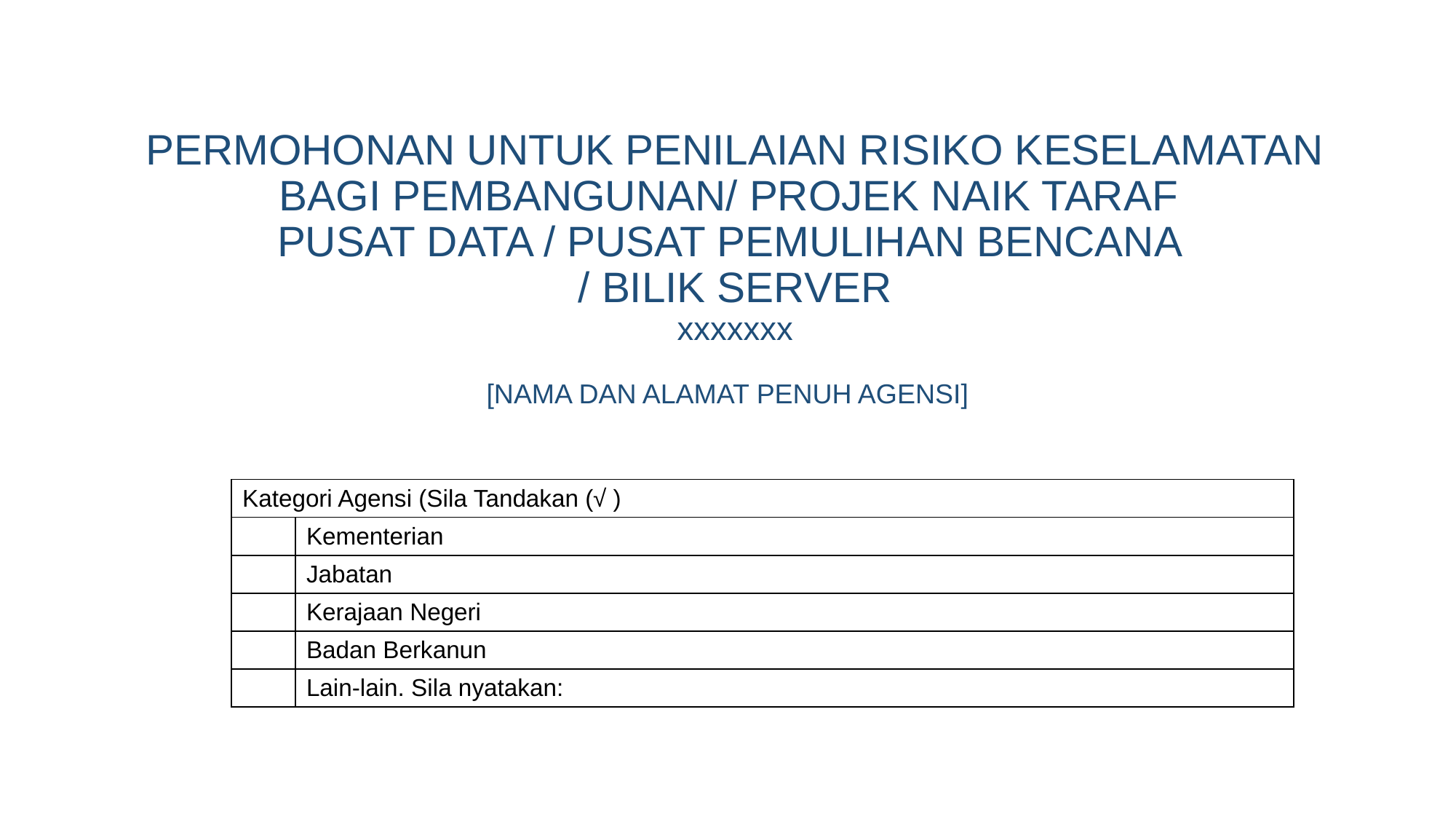

# PERMOHONAN UNTUK PENILAIAN RISIKO KESELAMATAN BAGI PEMBANGUNAN/ PROJEK NAIK TARAF PUSAT DATA / PUSAT PEMULIHAN BENCANA / BILIK SERVER xxxxxxx
[NAMA DAN ALAMAT PENUH AGENSI]
| Kategori Agensi (Sila Tandakan (√ ) |  |
| --- | --- |
|  | Kementerian |
|  | Jabatan |
|  | Kerajaan Negeri |
|  | Badan Berkanun |
|  | Lain-lain. Sila nyatakan: |